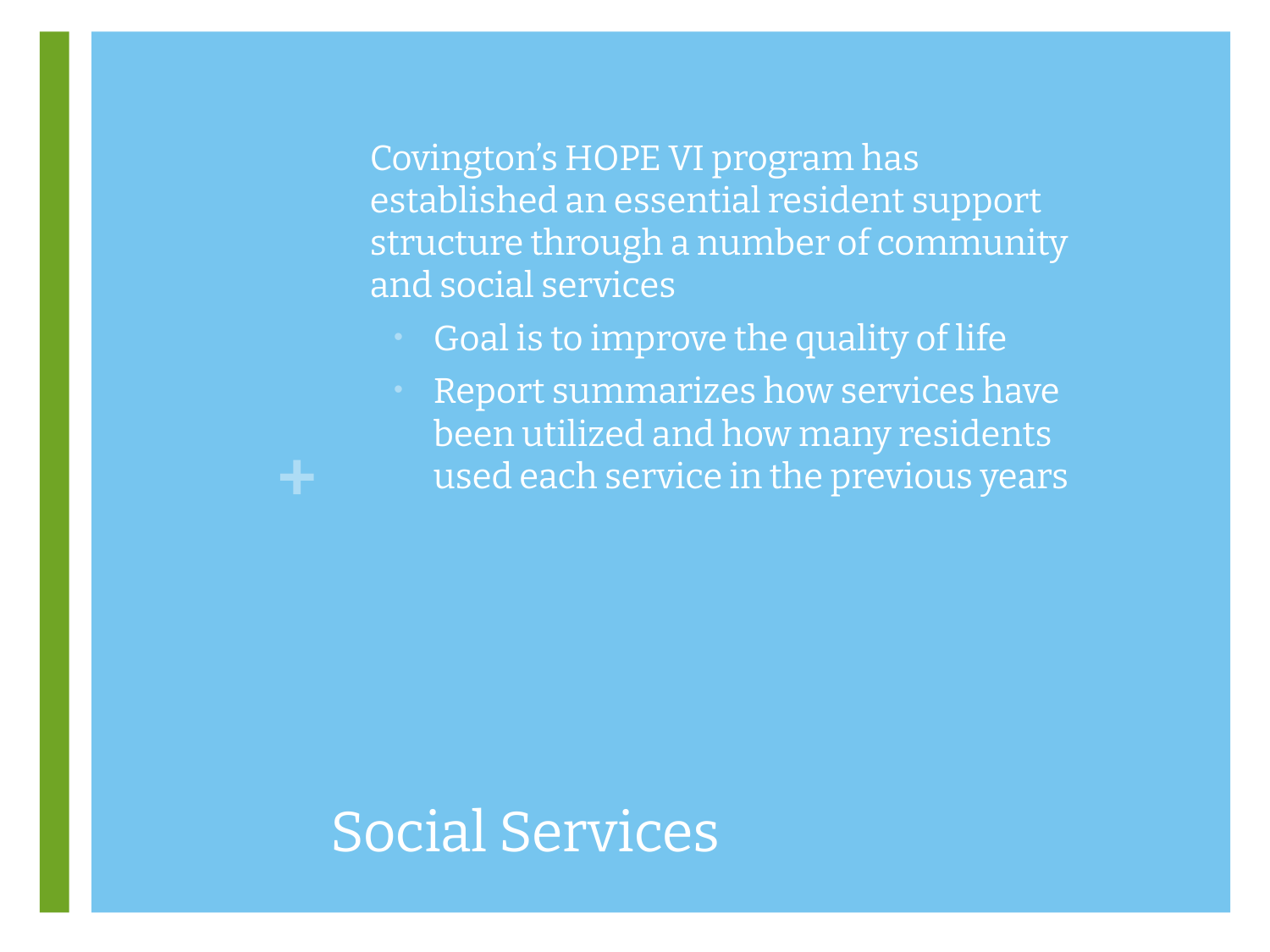

Covington’s HOPE VI program has established an essential resident support structure through a number of community and social services
Goal is to improve the quality of life
Report summarizes how services have been utilized and how many residents used each service in the previous years
# Social Services